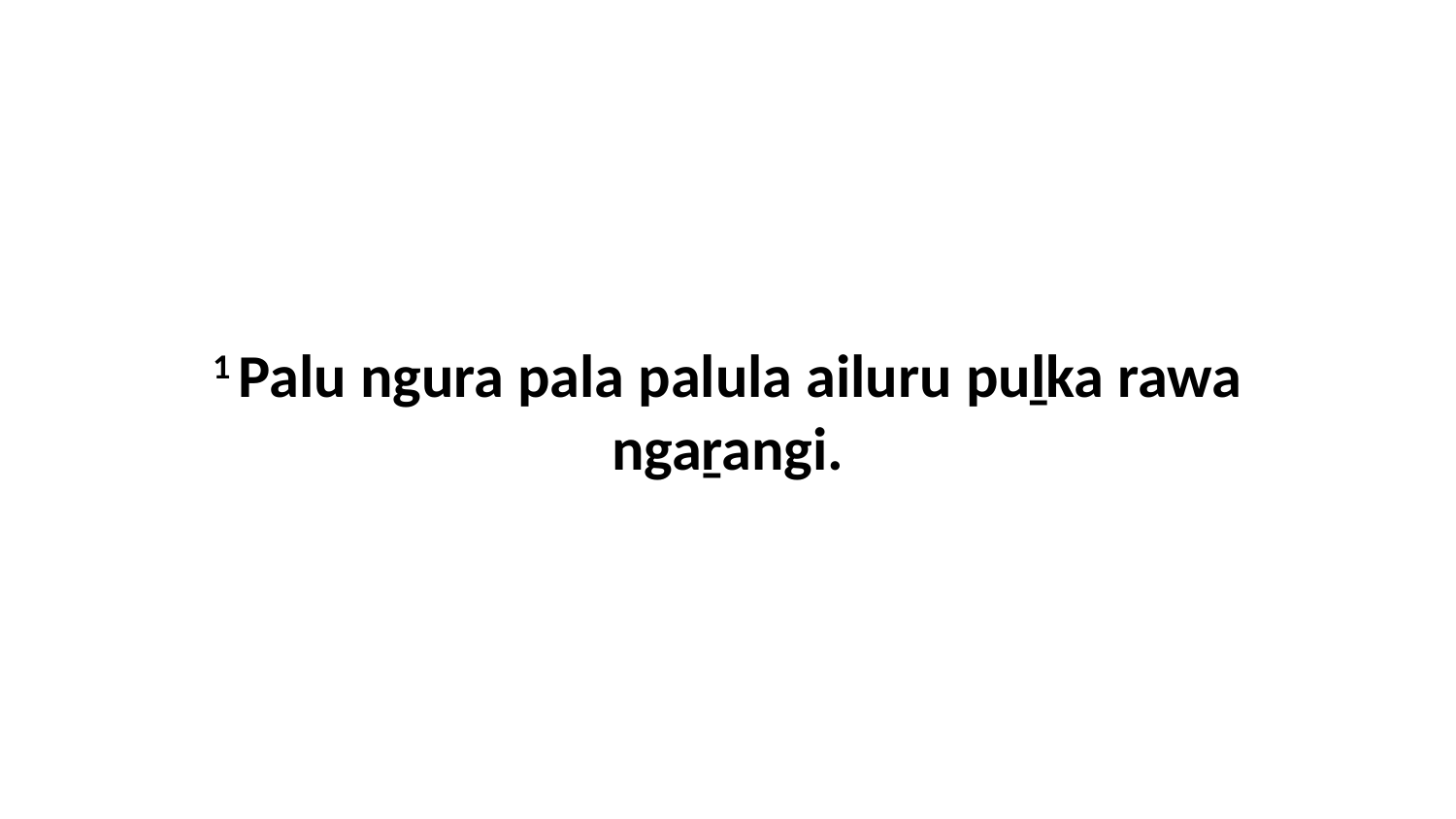

1 Palu ngura pala palula ailuru puḻka rawa ngaṟangi.